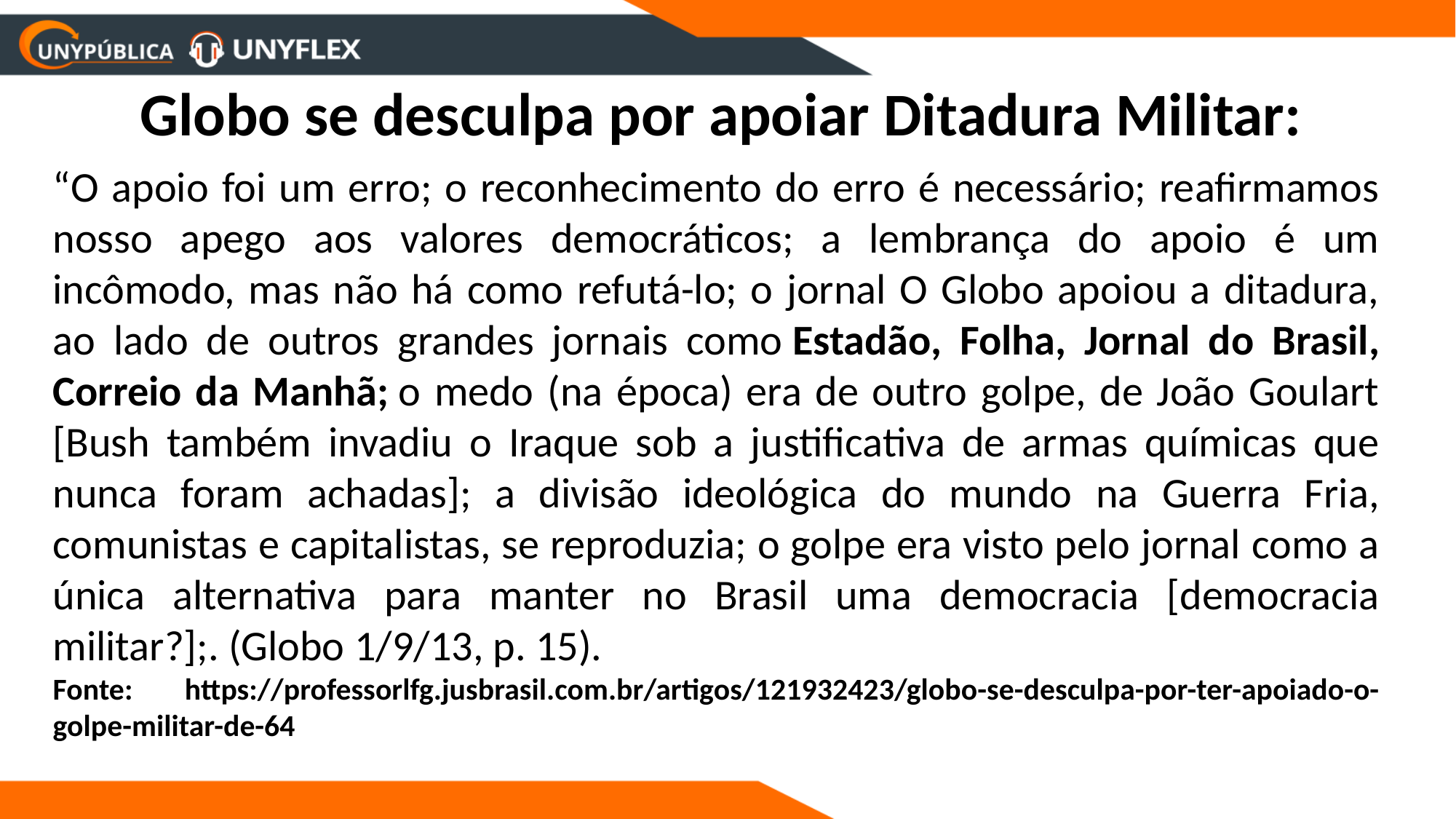

Globo se desculpa por apoiar Ditadura Militar:
“O apoio foi um erro; o reconhecimento do erro é necessário; reafirmamos nosso apego aos valores democráticos; a lembrança do apoio é um incômodo, mas não há como refutá-lo; o jornal O Globo apoiou a ditadura, ao lado de outros grandes jornais como Estadão, Folha, Jornal do Brasil, Correio da Manhã; o medo (na época) era de outro golpe, de João Goulart [Bush também invadiu o Iraque sob a justificativa de armas químicas que nunca foram achadas]; a divisão ideológica do mundo na Guerra Fria, comunistas e capitalistas, se reproduzia; o golpe era visto pelo jornal como a única alternativa para manter no Brasil uma democracia [democracia militar?];. (Globo 1/9/13, p. 15).
Fonte: https://professorlfg.jusbrasil.com.br/artigos/121932423/globo-se-desculpa-por-ter-apoiado-o-golpe-militar-de-64